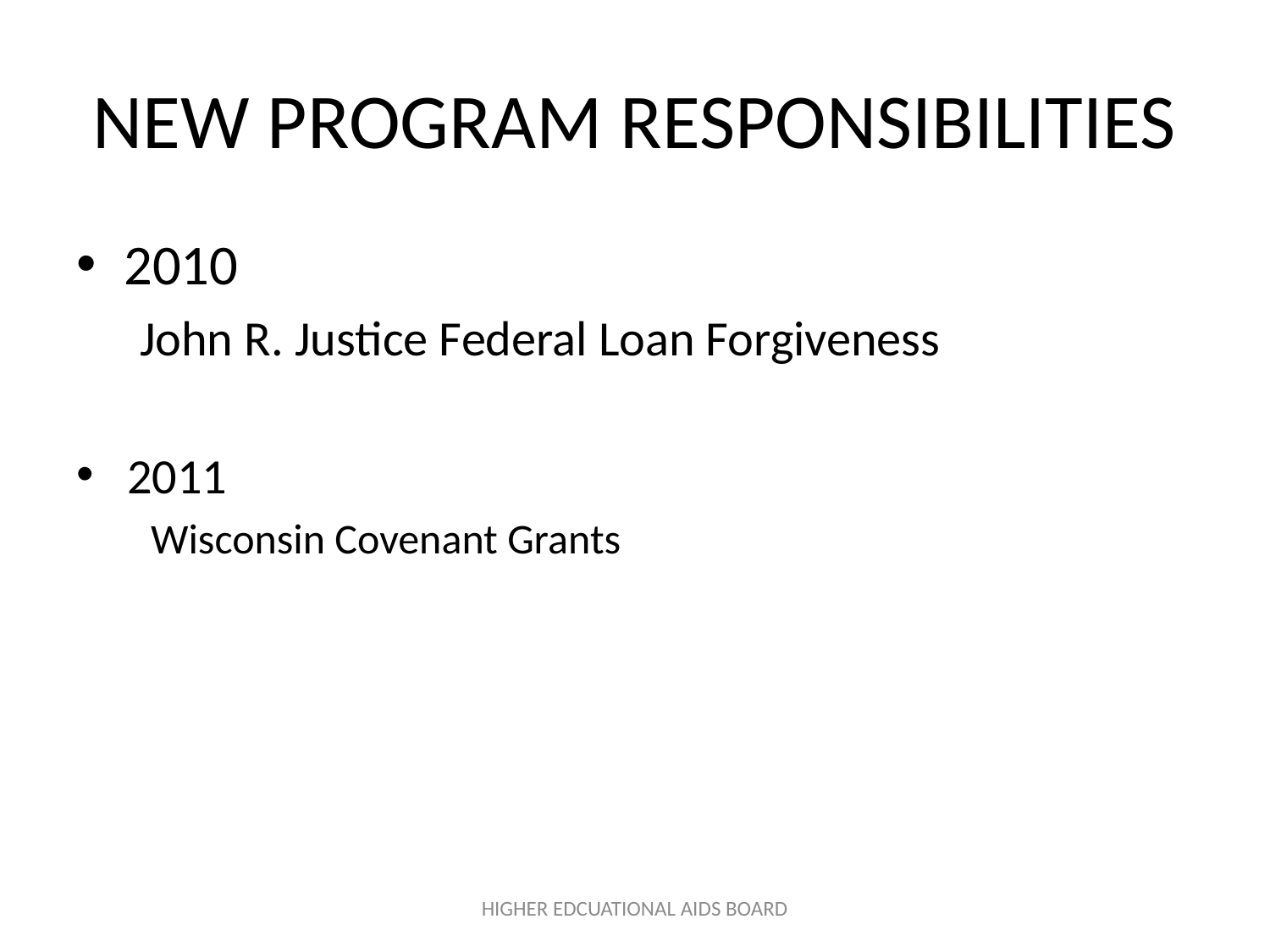

# NEW PROGRAM RESPONSIBILITIES
2010
John R. Justice Federal Loan Forgiveness

   2011
  Wisconsin Covenant Grants

HIGHER EDCUATIONAL AIDS BOARD